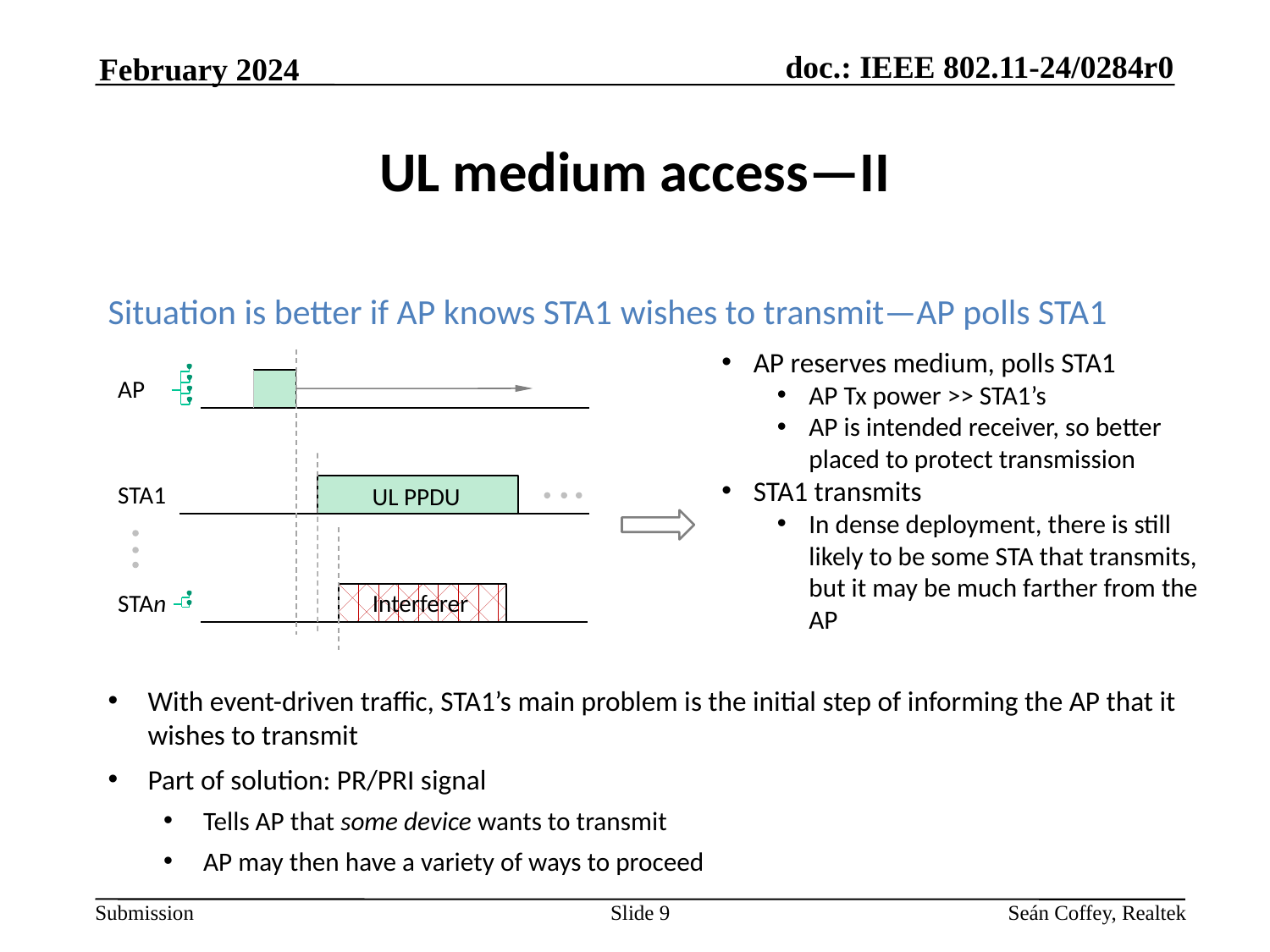

February 2024
# UL medium access—II
Situation is better if AP knows STA1 wishes to transmit—AP polls STA1

With event-driven traffic, STA1’s main problem is the initial step of informing the AP that it wishes to transmit
Part of solution: PR/PRI signal
Tells AP that some device wants to transmit
AP may then have a variety of ways to proceed

AP reserves medium, polls STA1
AP Tx power >> STA1’s
AP is intended receiver, so better placed to protect transmission
STA1 transmits
In dense deployment, there is still likely to be some STA that transmits, but it may be much farther from the AP

AP

STA1
UL PPDU

STAn
Interferer

Slide 9
Seán Coffey, Realtek